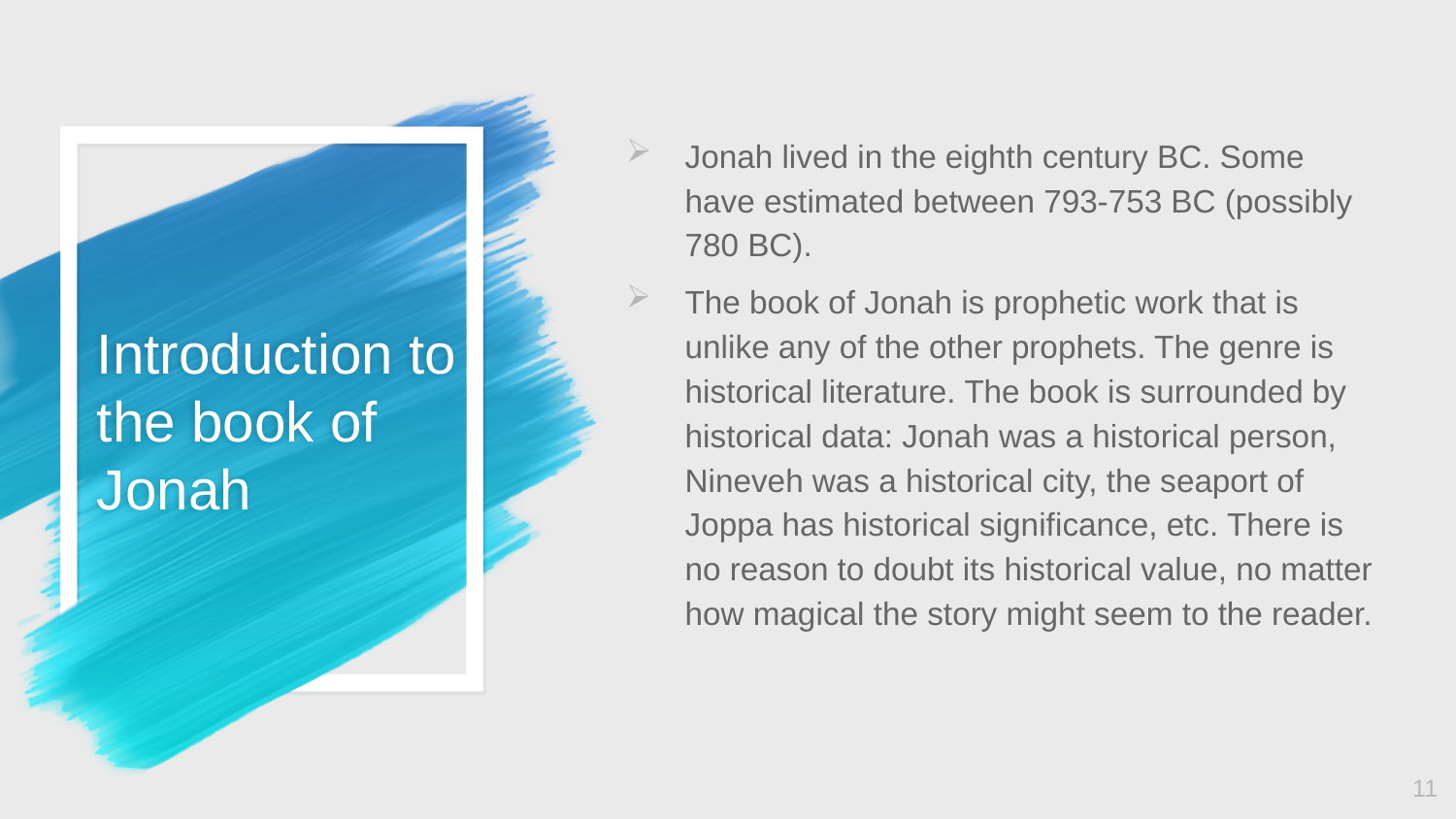

Jonah lived in the eighth century BC. Some have estimated between 793-753 BC (possibly 780 BC).
The book of Jonah is prophetic work that is unlike any of the other prophets. The genre is historical literature. The book is surrounded by historical data: Jonah was a historical person, Nineveh was a historical city, the seaport of Joppa has historical significance, etc. There is no reason to doubt its historical value, no matter how magical the story might seem to the reader.

# Introduction to the book of Jonah
11